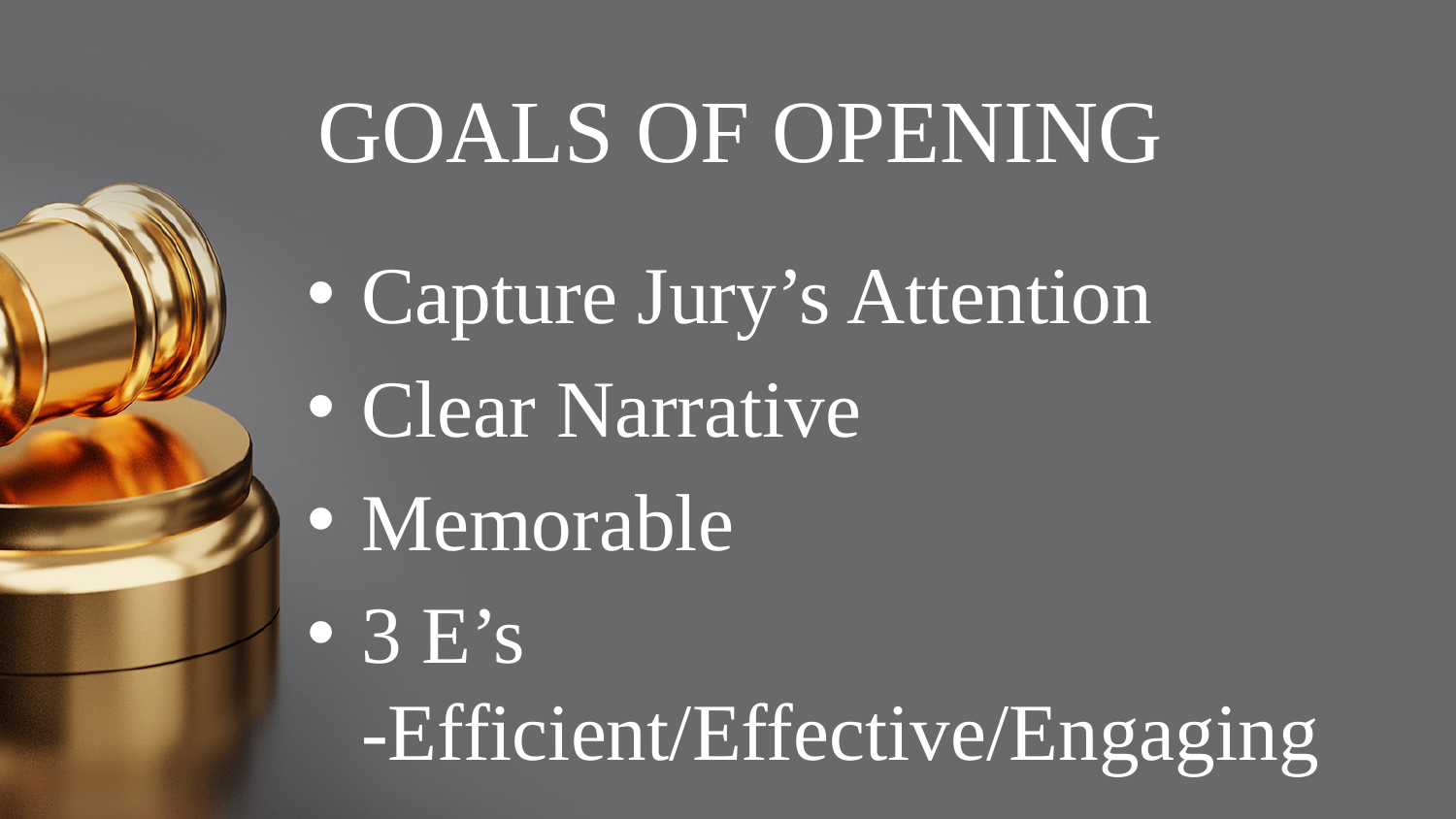

# GOALS OF OPENING
Capture Jury’s Attention
Clear Narrative
Memorable
3 E’s -Efficient/Effective/Engaging